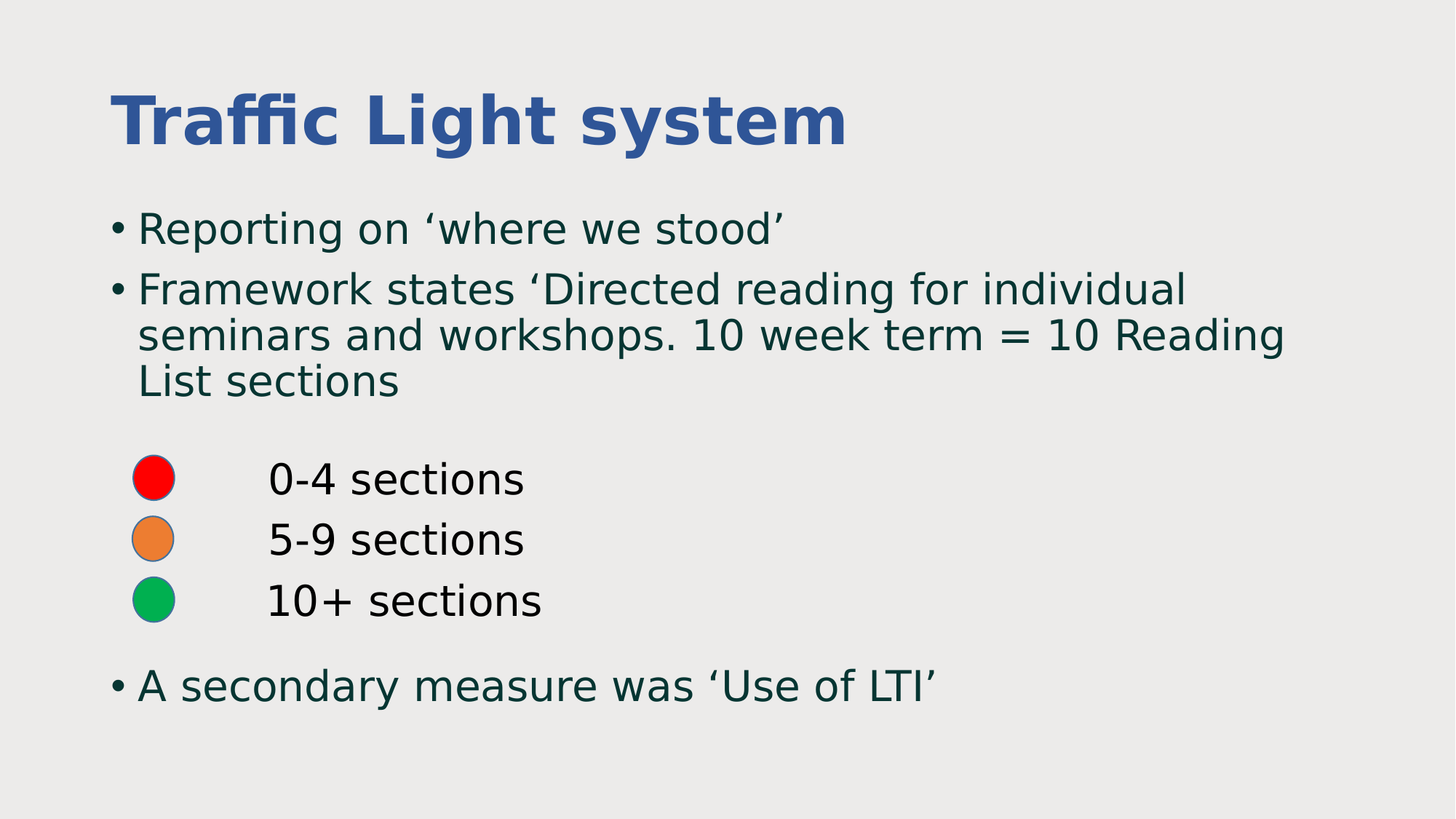

# Traffic Light system
Reporting on ‘where we stood’
Framework states ‘Directed reading for individual seminars and workshops. 10 week term = 10 Reading List sections

A secondary measure was ‘Use of LTI’

0-4 sections

5-9 sections

10+ sections